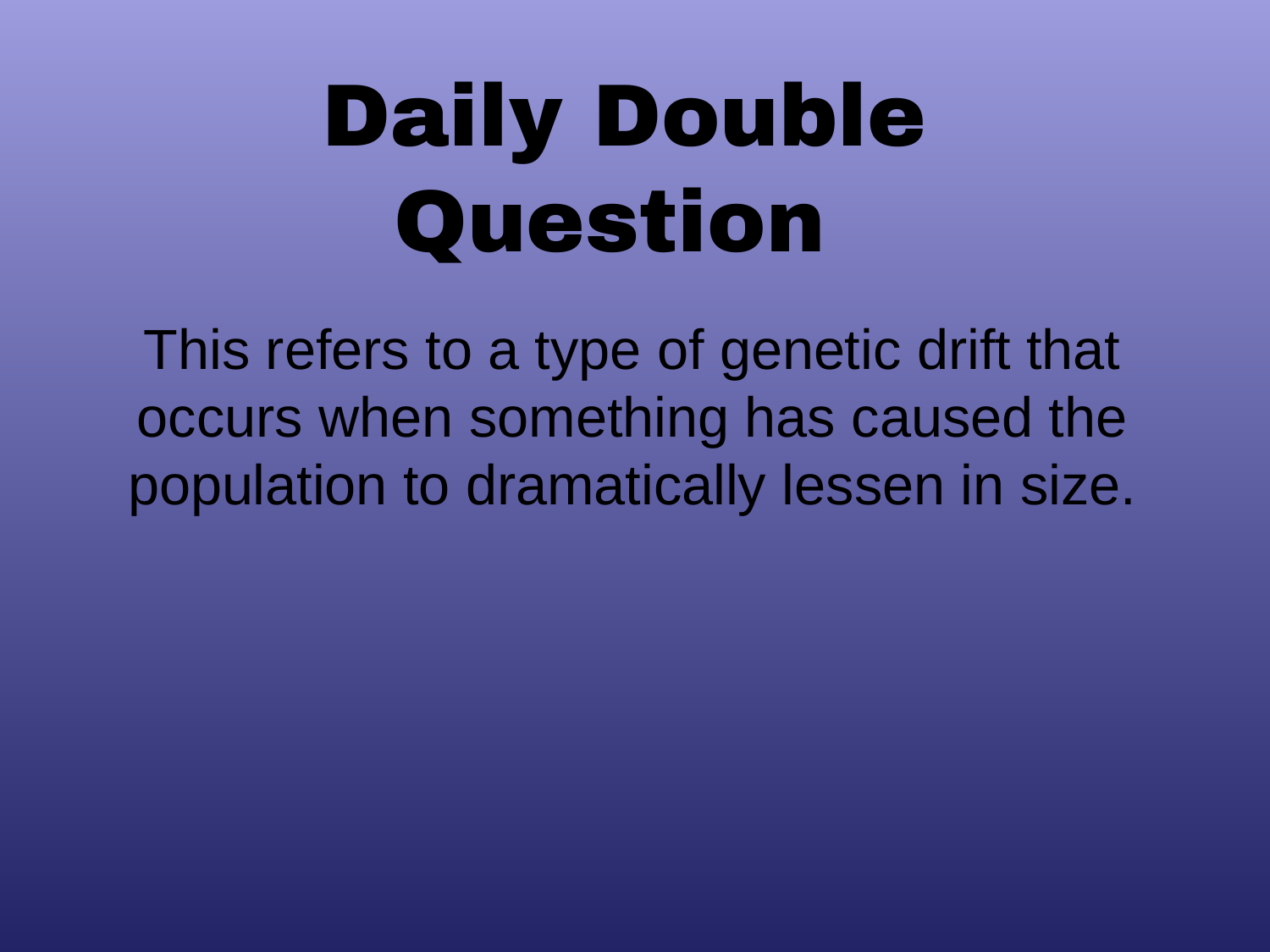

# Daily Double Question
This refers to a type of genetic drift that occurs when something has caused the population to dramatically lessen in size.